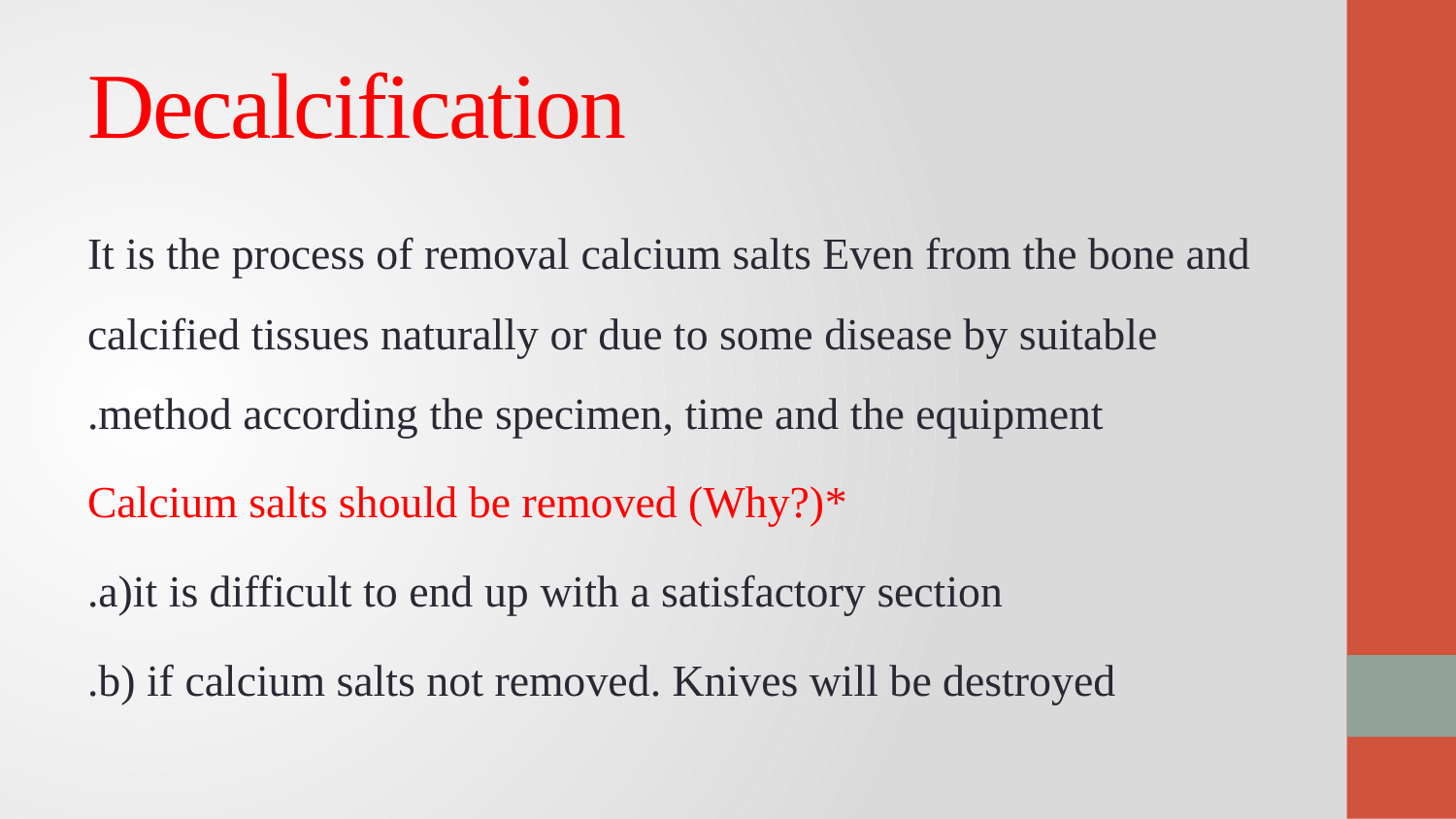

# Decalcification
It is the process of removal calcium salts Even from the bone and calcified tissues naturally or due to some disease by suitable method according the specimen, time and the equipment.
*Calcium salts should be removed (Why?)
a)it is difficult to end up with a satisfactory section.
b) if calcium salts not removed. Knives will be destroyed.